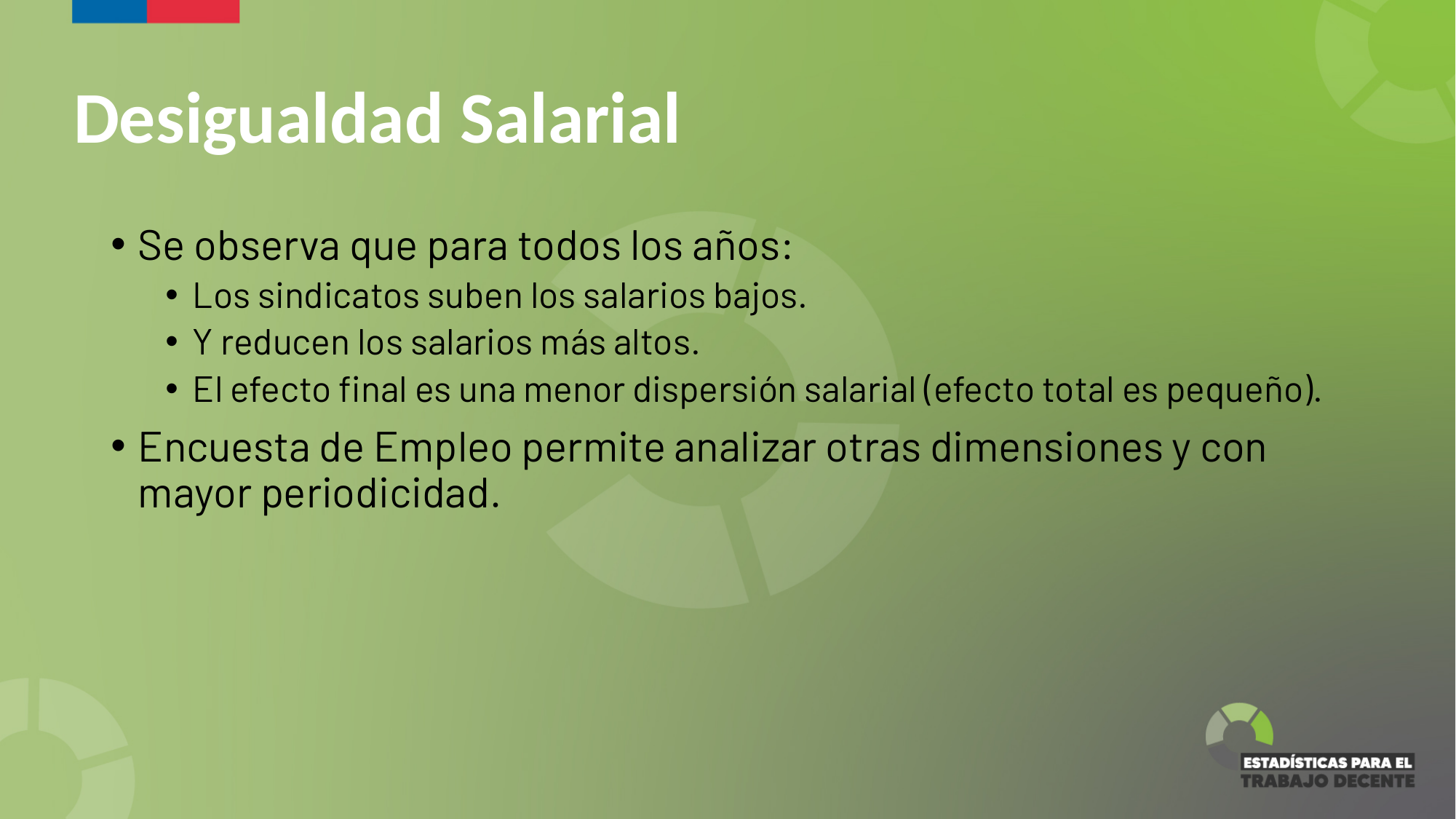

Desigualdad Salarial
Se observa que para todos los años:
Los sindicatos suben los salarios bajos.
Y reducen los salarios más altos.
El efecto final es una menor dispersión salarial (efecto total es pequeño).
Encuesta de Empleo permite analizar otras dimensiones y con mayor periodicidad.